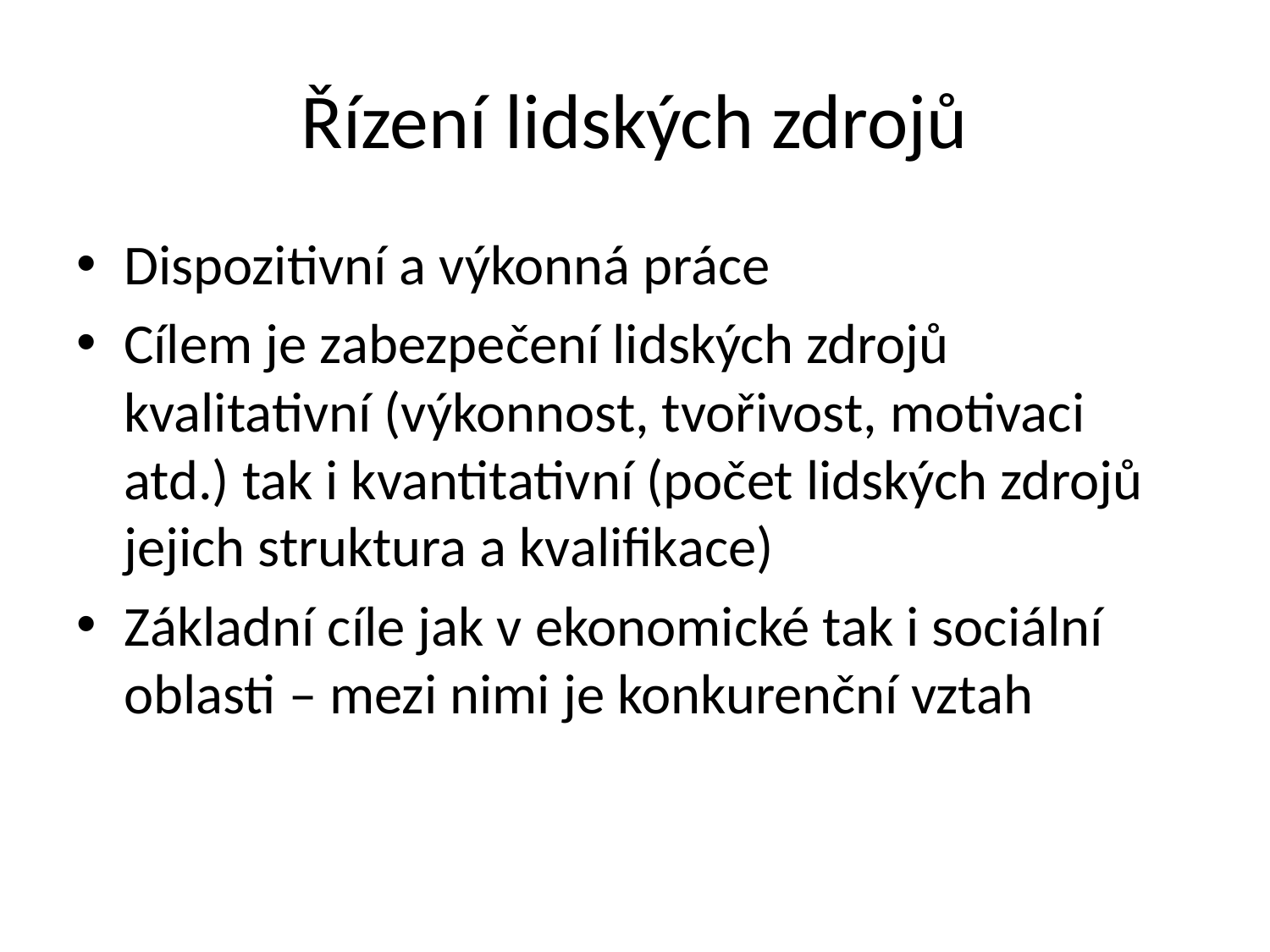

# Řízení lidských zdrojů
Dispozitivní a výkonná práce
Cílem je zabezpečení lidských zdrojů kvalitativní (výkonnost, tvořivost, motivaci atd.) tak i kvantitativní (počet lidských zdrojů jejich struktura a kvalifikace)
Základní cíle jak v ekonomické tak i sociální oblasti – mezi nimi je konkurenční vztah